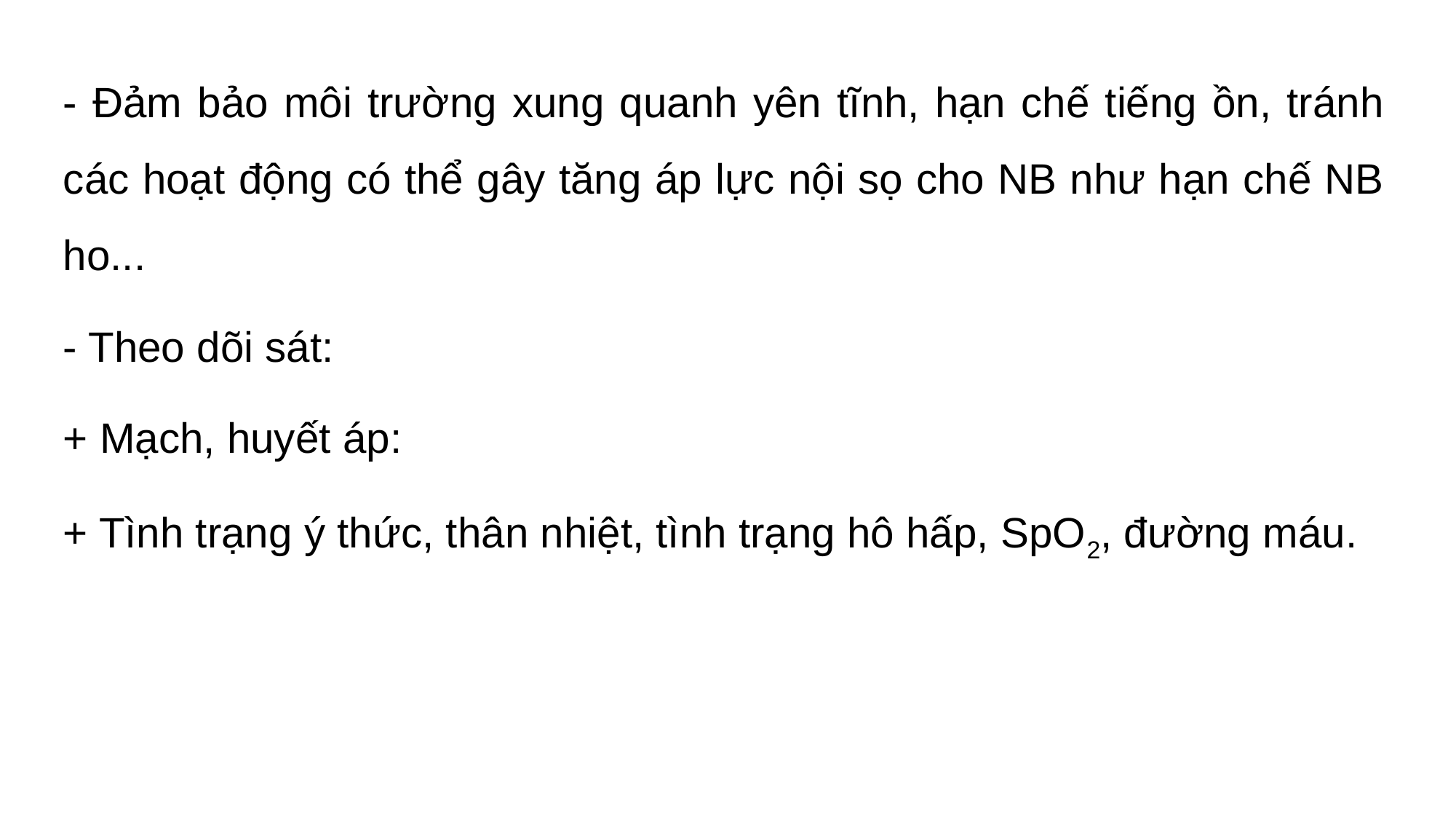

- Đảm bảo môi trường xung quanh yên tĩnh, hạn chế tiếng ồn, tránh các hoạt động có thể gây tăng áp lực nội sọ cho NB như hạn chế NB ho...
- Theo dõi sát:
+ Mạch, huyết áp:
+ Tình trạng ý thức, thân nhiệt, tình trạng hô hấp, SpO2, đường máu.